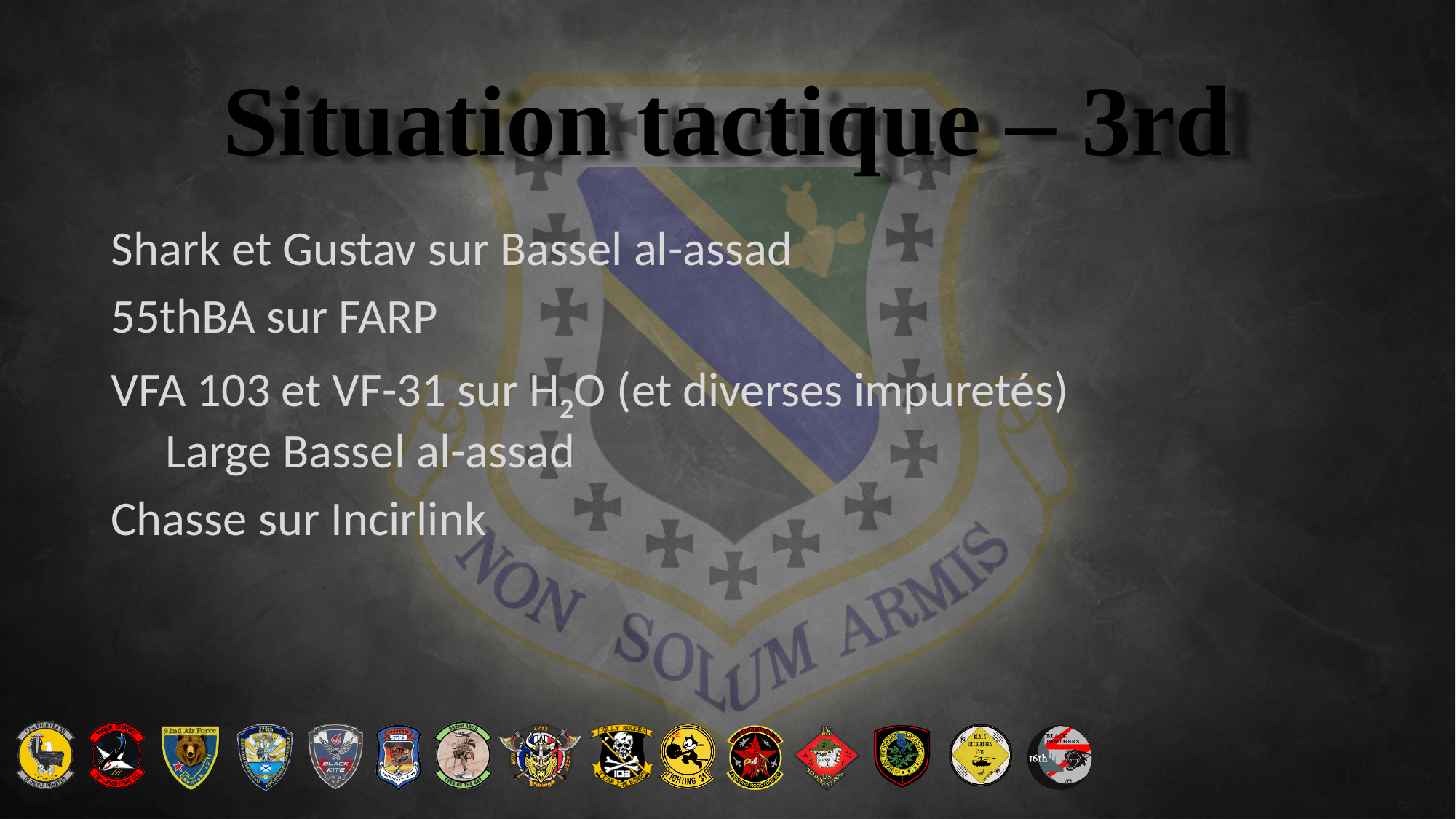

# Situation tactique – 3rd
Shark et Gustav sur Bassel al-assad
55thBA sur FARP
VFA 103 et VF-31 sur H2O (et diverses impuretés)
Large Bassel al-assad
Chasse sur Incirlink